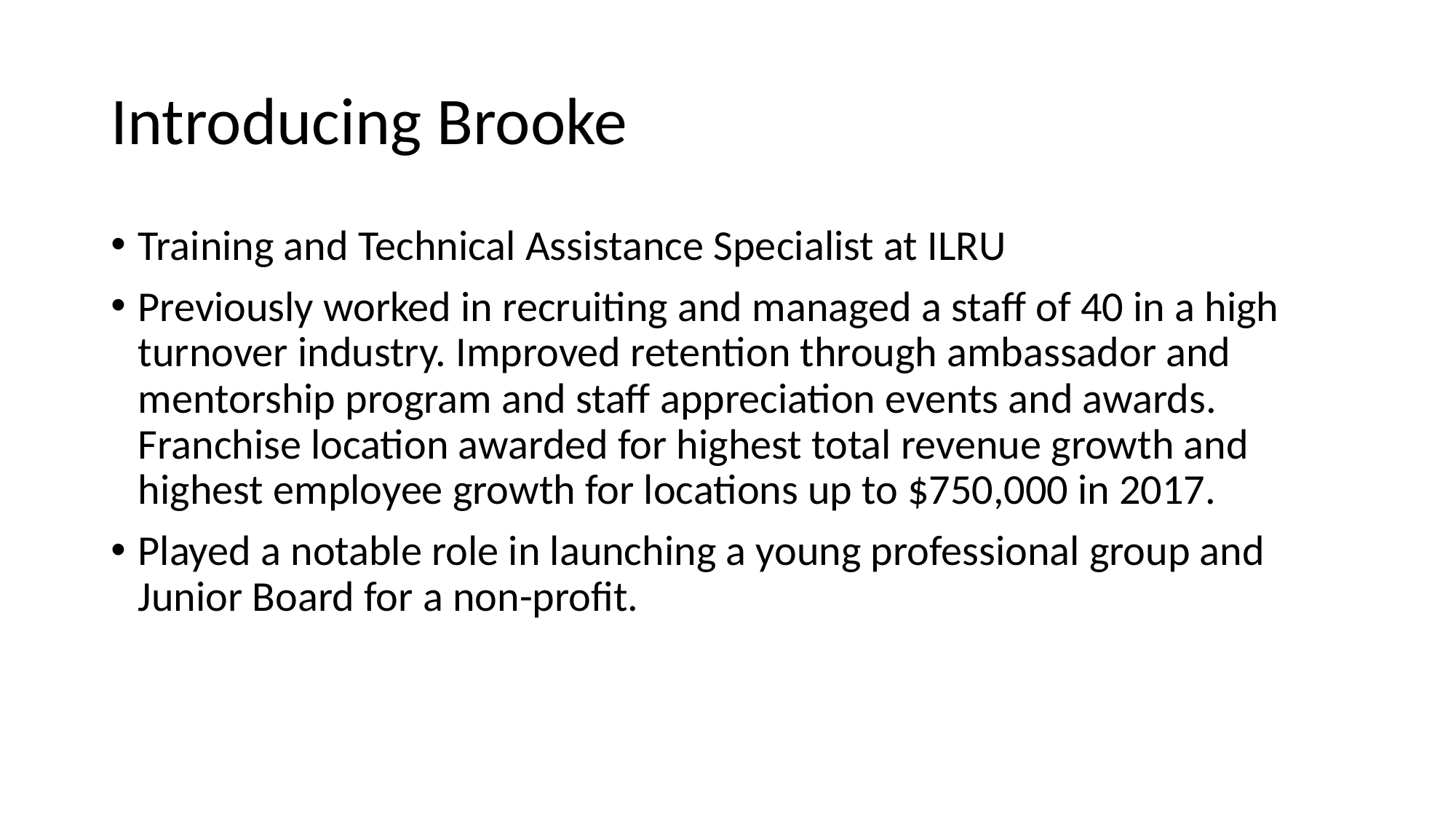

# Introducing Brooke
Training and Technical Assistance Specialist at ILRU
Previously worked in recruiting and managed a staff of 40 in a high turnover industry. Improved retention through ambassador and mentorship program and staff appreciation events and awards. Franchise location awarded for highest total revenue growth and highest employee growth for locations up to $750,000 in 2017.
Played a notable role in launching a young professional group and Junior Board for a non-profit.